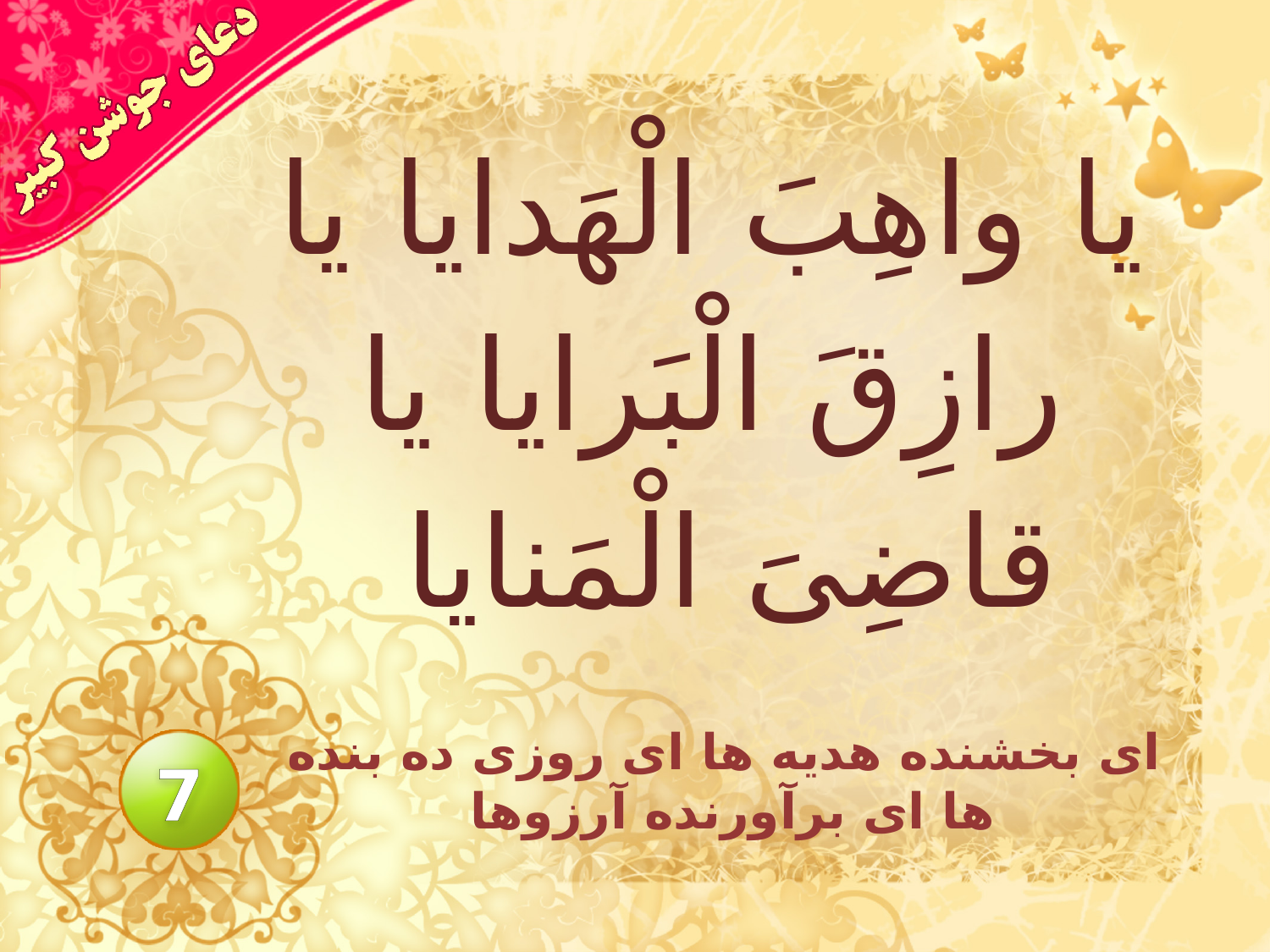

# يا واهِبَ الْهَدايا يا رازِقَ الْبَرايا يا قاضِىَ الْمَنايا
اى بخشنده هديه ها اى روزى ده بنده ها اى برآورنده آرزوها

7